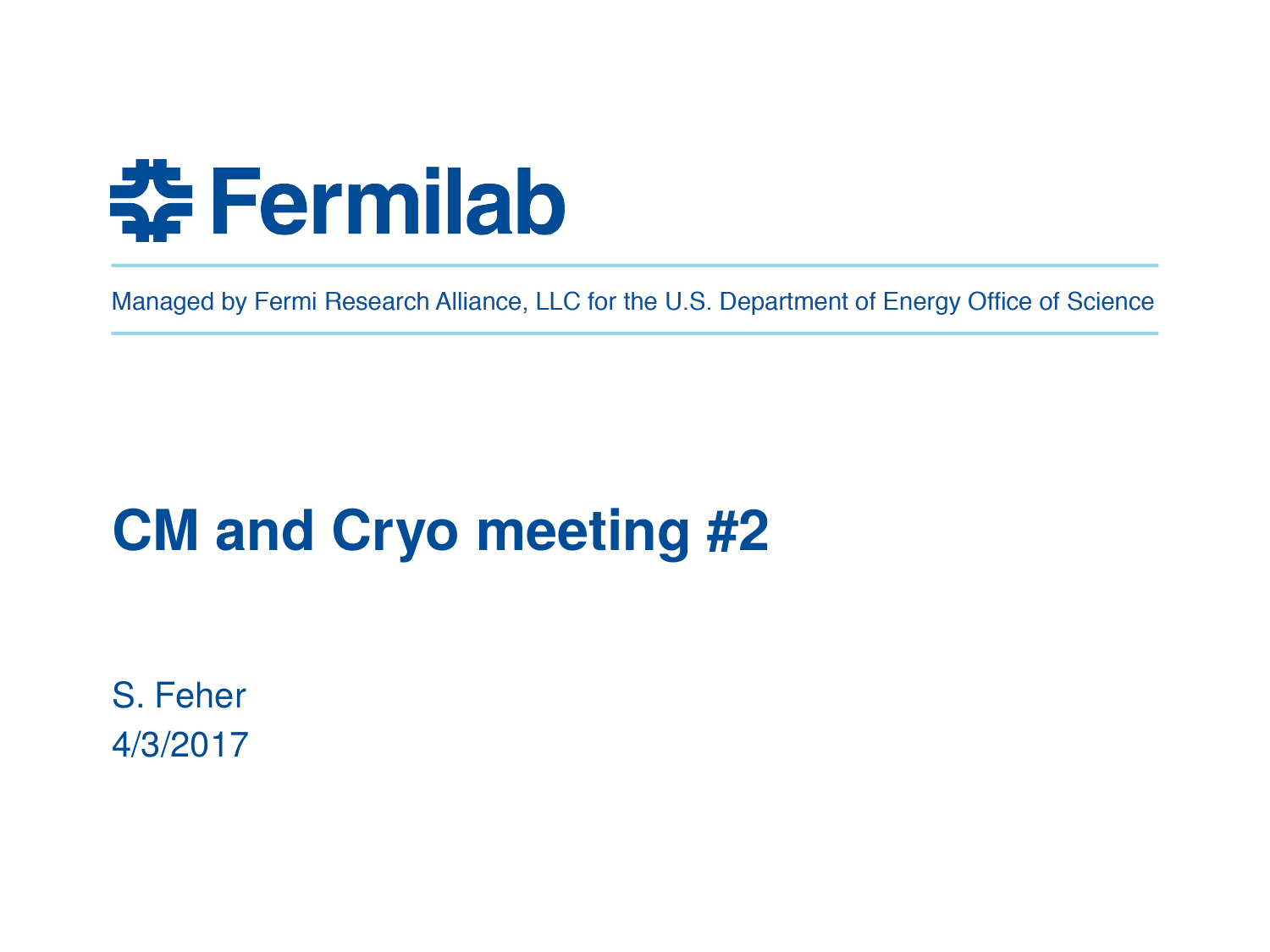

# CM and Cryo meeting #2
S. Feher
4/3/2017